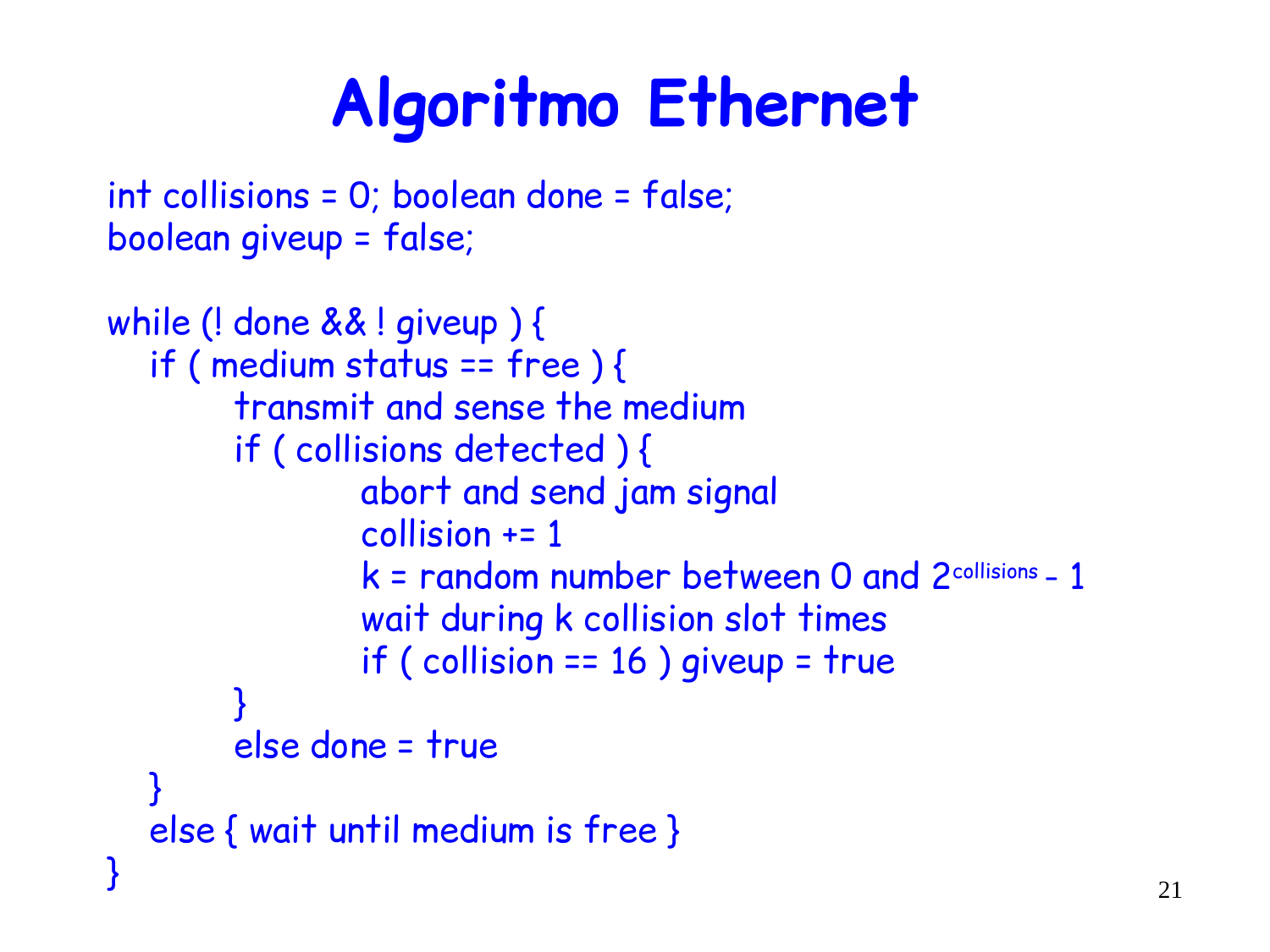

# Algoritmo Ethernet
int collisions = 0; boolean done = false;
boolean giveup = false;

while (! done && ! giveup ) {
    if ( medium status == free ) {
    	transmit and sense the medium
    	if ( collisions detected ) {
		abort and send jam signal
		collision += 1
		k = random number between 0 and 2collisions - 1
		wait during k collision slot times
		if ( collision == 16 ) giveup = true
	}
    	else done = true
    }
    else { wait until medium is free }
}
21